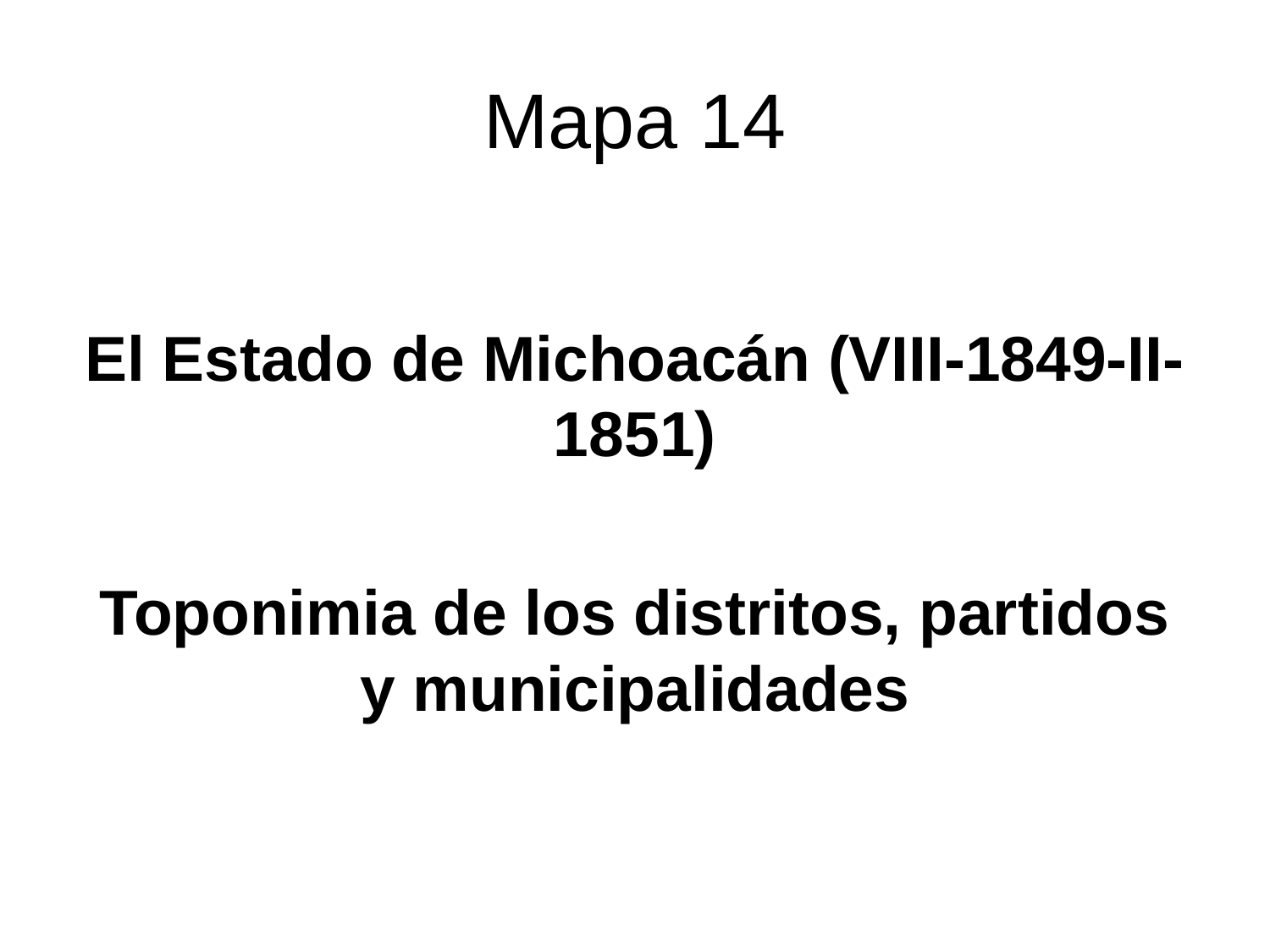

# Mapa 14

El Estado de Michoacán (VIII-1849-II-1851)

Toponimia de los distritos, partidos y municipalidades